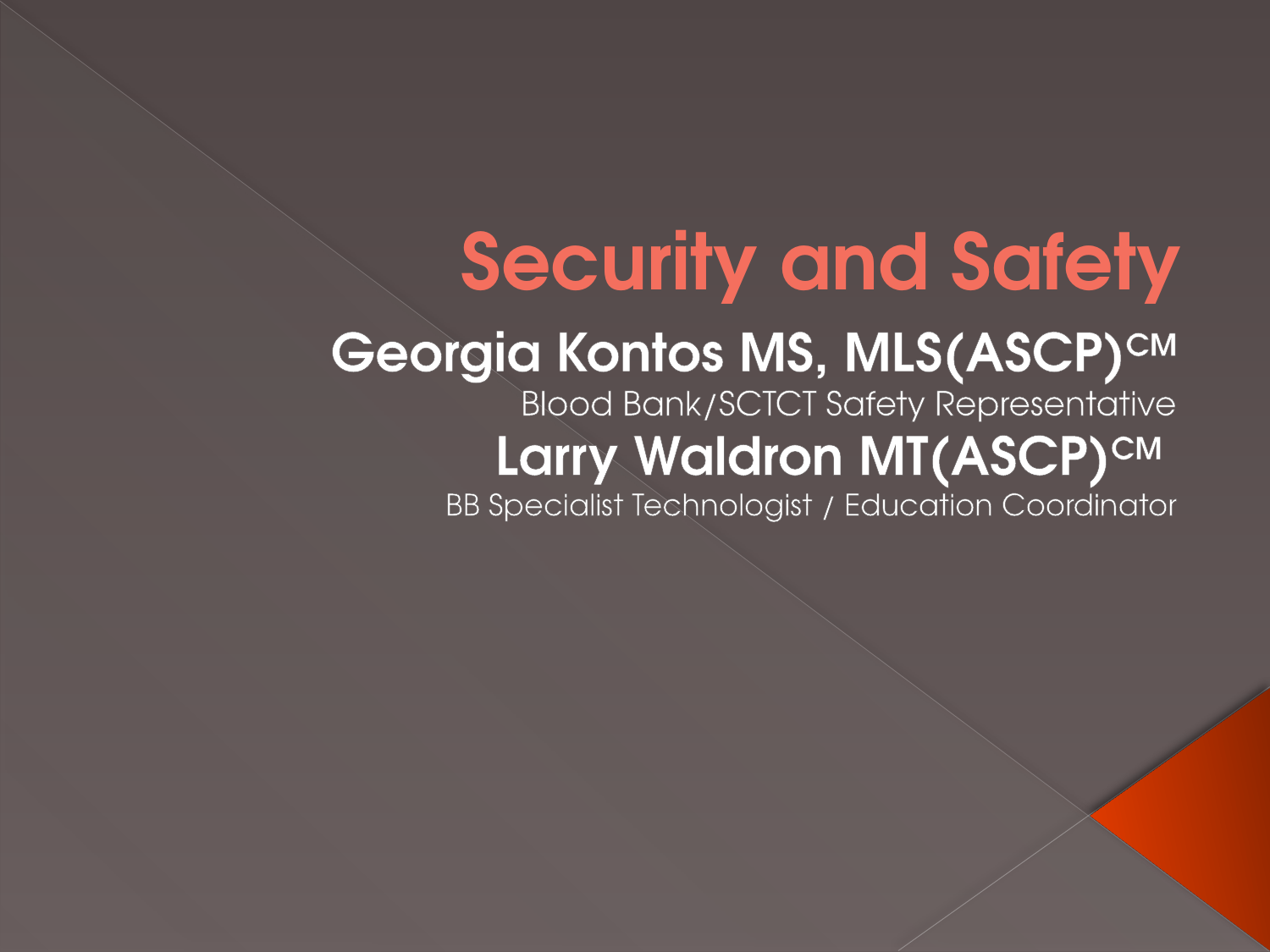

# Security and Safety
Georgia Kontos MS, MLS(ASCP)CM
Blood Bank/SCTCT Safety Representative
Larry Waldron MT(ASCP)CM
BB Specialist Technologist / Education Coordinator